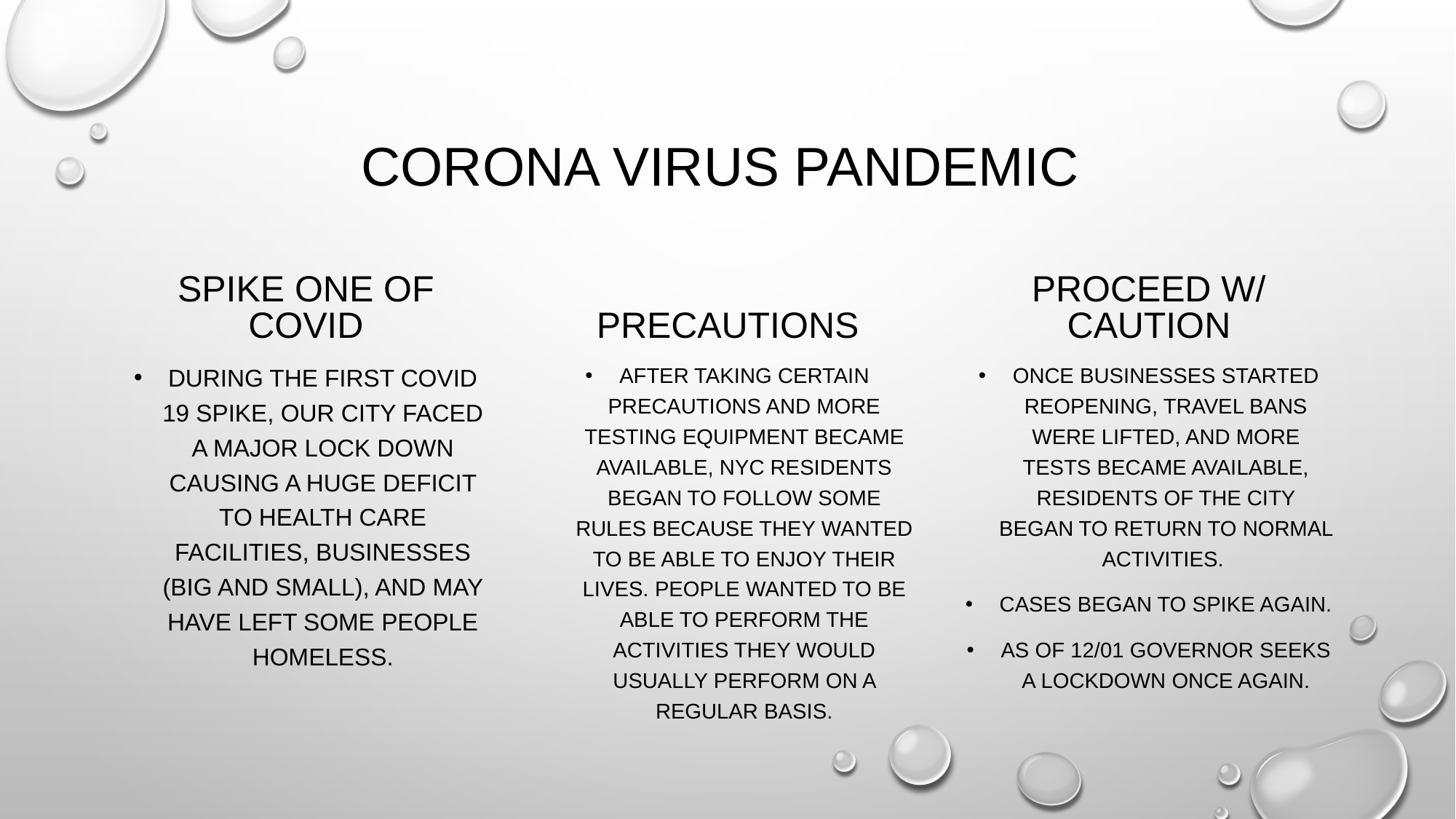

# Corona virus pandemic
Spike one of covid
precautions
Proceed w/ caution
during the first covid 19 spike, our city faced a major lock down causing a huge deficit to health care facilities, businesses (big and small), and may have left some people homeless.
After taking certain precautions and more testing equipment became available, nyc residents began to follow some rules because they wanted to be able to enjoy their lives. People wanted to be able to perform the activities they would usually perform on a regular basis.
Once businesses started reopening, travel bans were lifted, and more tests became available, residents of the city began to return to normal activities.
Cases began to spike again.
As of 12/01 governor seeks a lockdown once again.